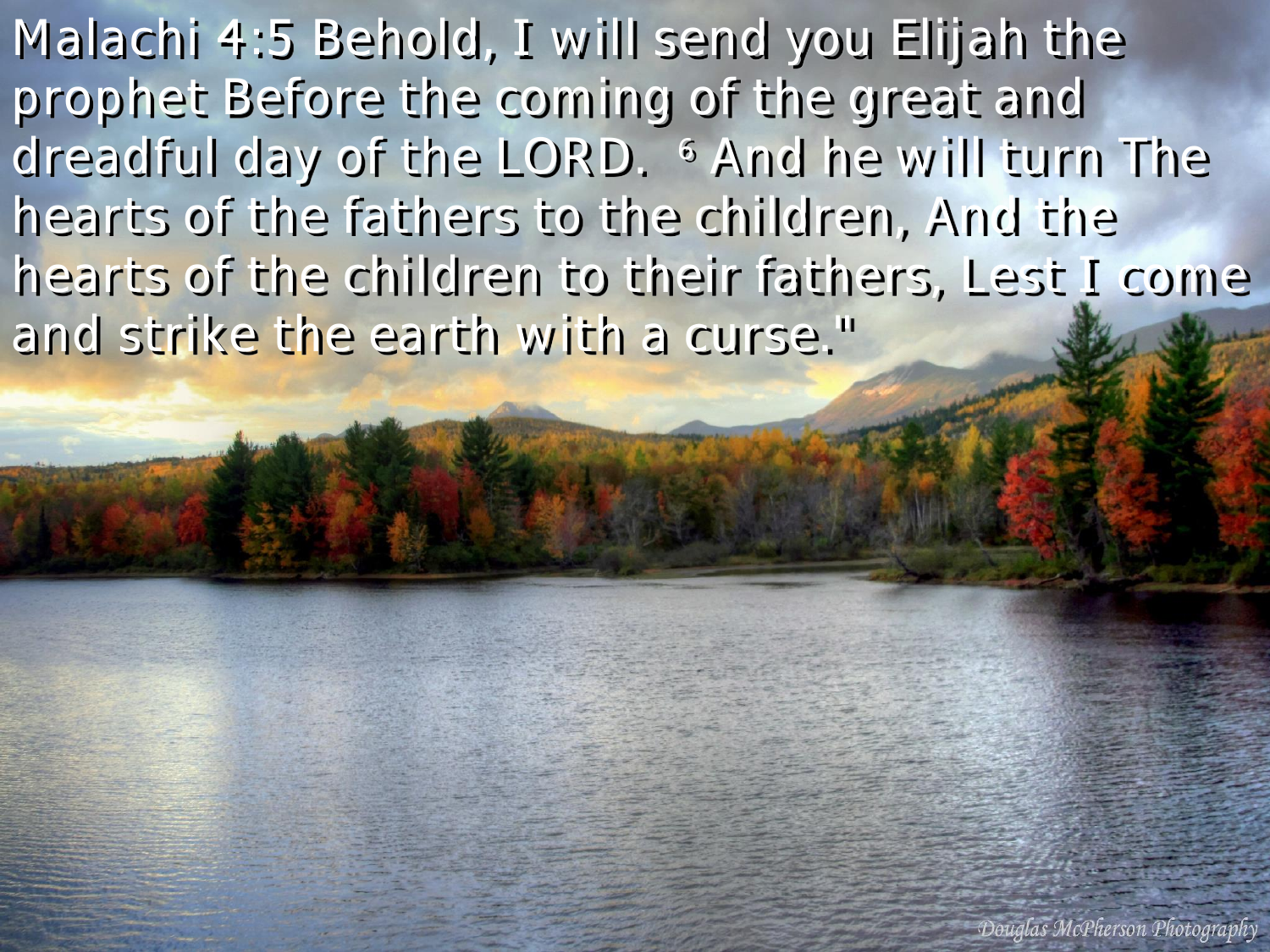

Malachi 4:5 Behold, I will send you Elijah the prophet Before the coming of the great and dreadful day of the LORD.  6 And he will turn The hearts of the fathers to the children, And the hearts of the children to their fathers, Lest I come and strike the earth with a curse."